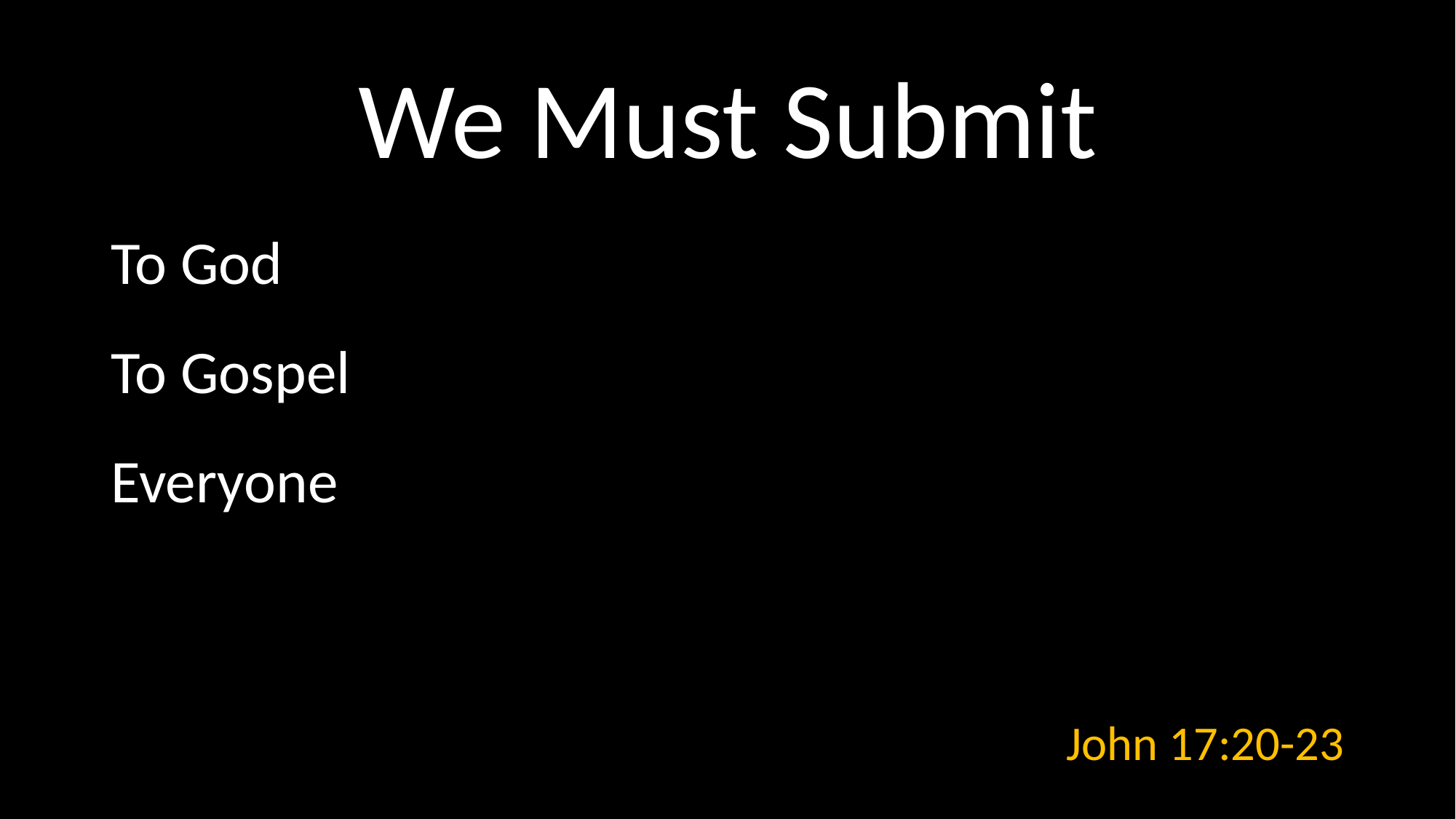

# We Must Submit
To God
To Gospel
Everyone
John 17:20-23